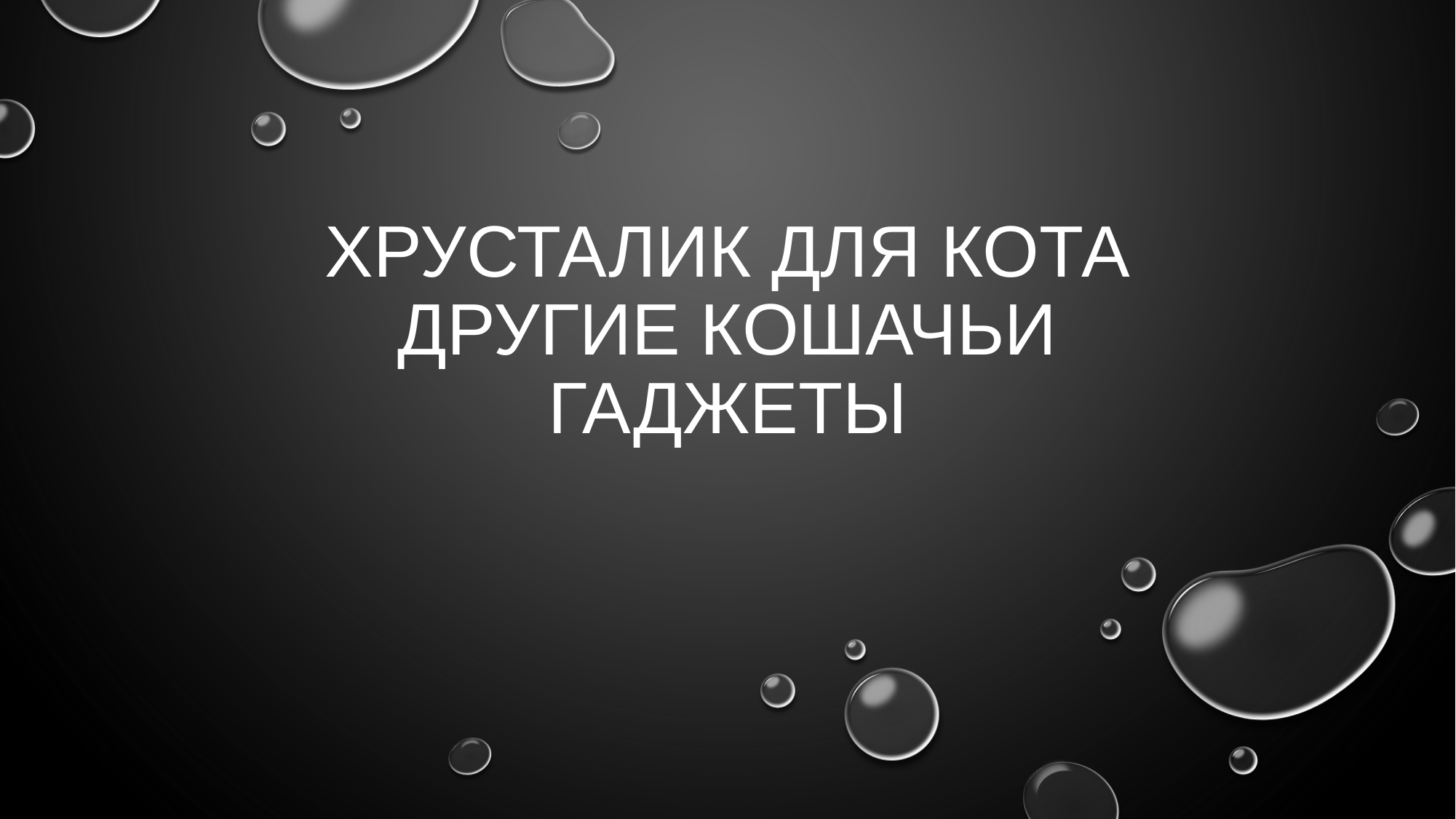

# ХРУСТАЛИК ДЛЯ КОТА ДРУГИЕ КОШАЧЬИ ГАДЖЕТЫ